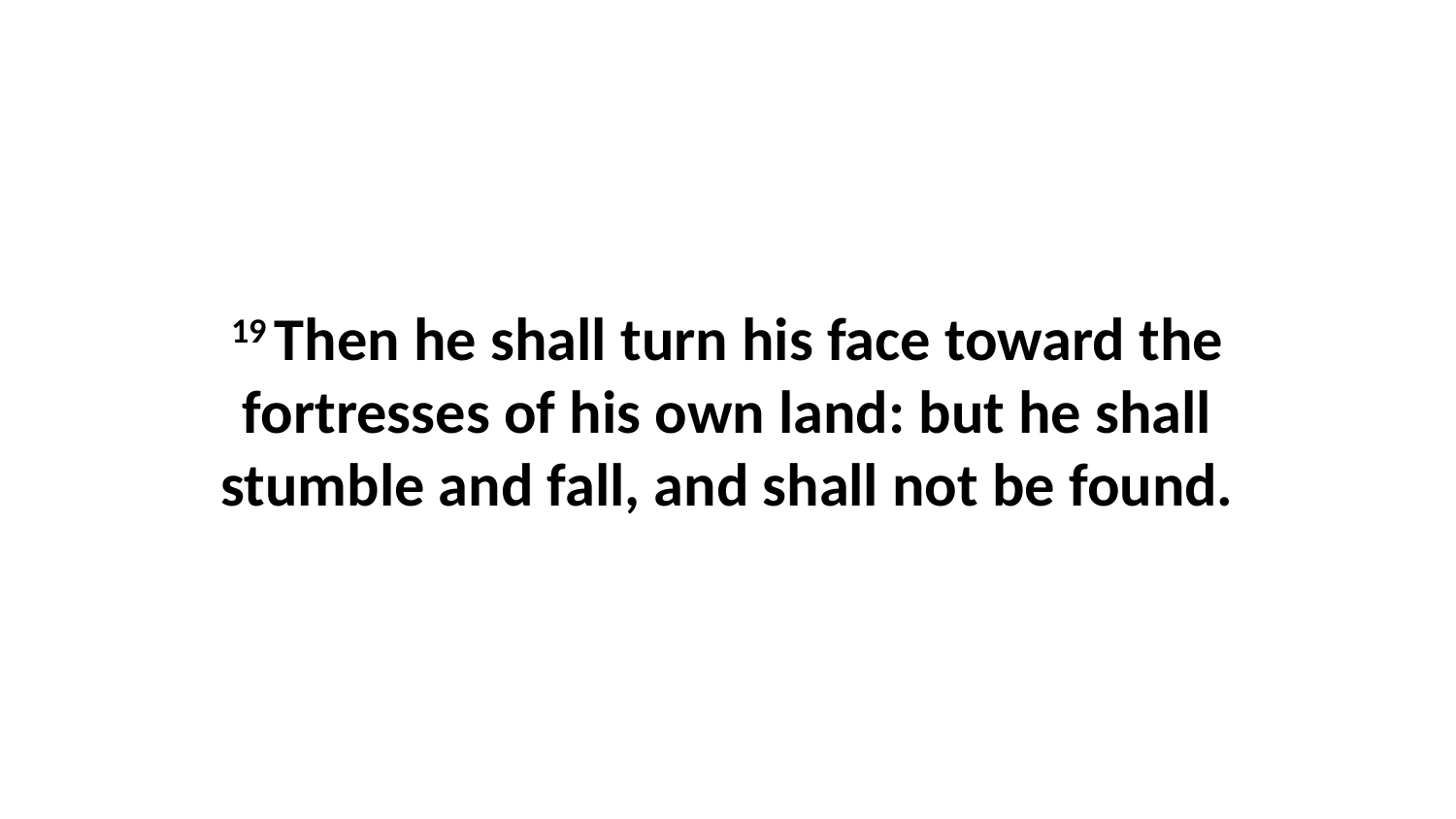

19 Then he shall turn his face toward the fortresses of his own land: but he shall stumble and fall, and shall not be found.